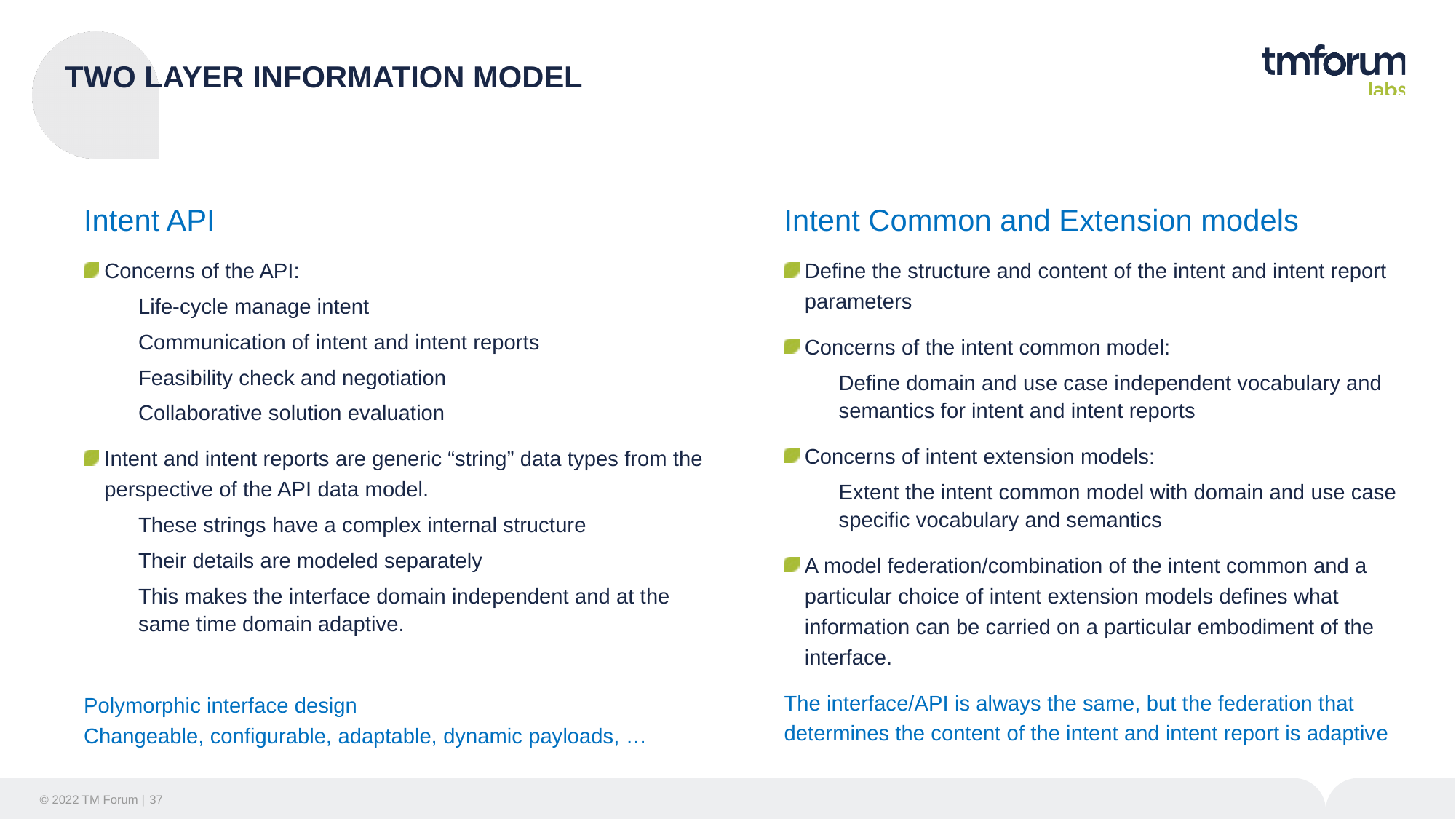

# TWO LAYER INFORMATION MODEL
Intent API
Concerns of the API:
Life-cycle manage intent
Communication of intent and intent reports
Feasibility check and negotiation
Collaborative solution evaluation
Intent and intent reports are generic “string” data types from the perspective of the API data model.
These strings have a complex internal structure
Their details are modeled separately
This makes the interface domain independent and at the same time domain adaptive.

Polymorphic interface design
Changeable, configurable, adaptable, dynamic payloads, …

Intent Common and Extension models
Define the structure and content of the intent and intent report parameters
Concerns of the intent common model:
Define domain and use case independent vocabulary and semantics for intent and intent reports
Concerns of intent extension models:
Extent the intent common model with domain and use case specific vocabulary and semantics
A model federation/combination of the intent common and a particular choice of intent extension models defines what information can be carried on a particular embodiment of the interface.
The interface/API is always the same, but the federation that determines the content of the intent and intent report is adaptive